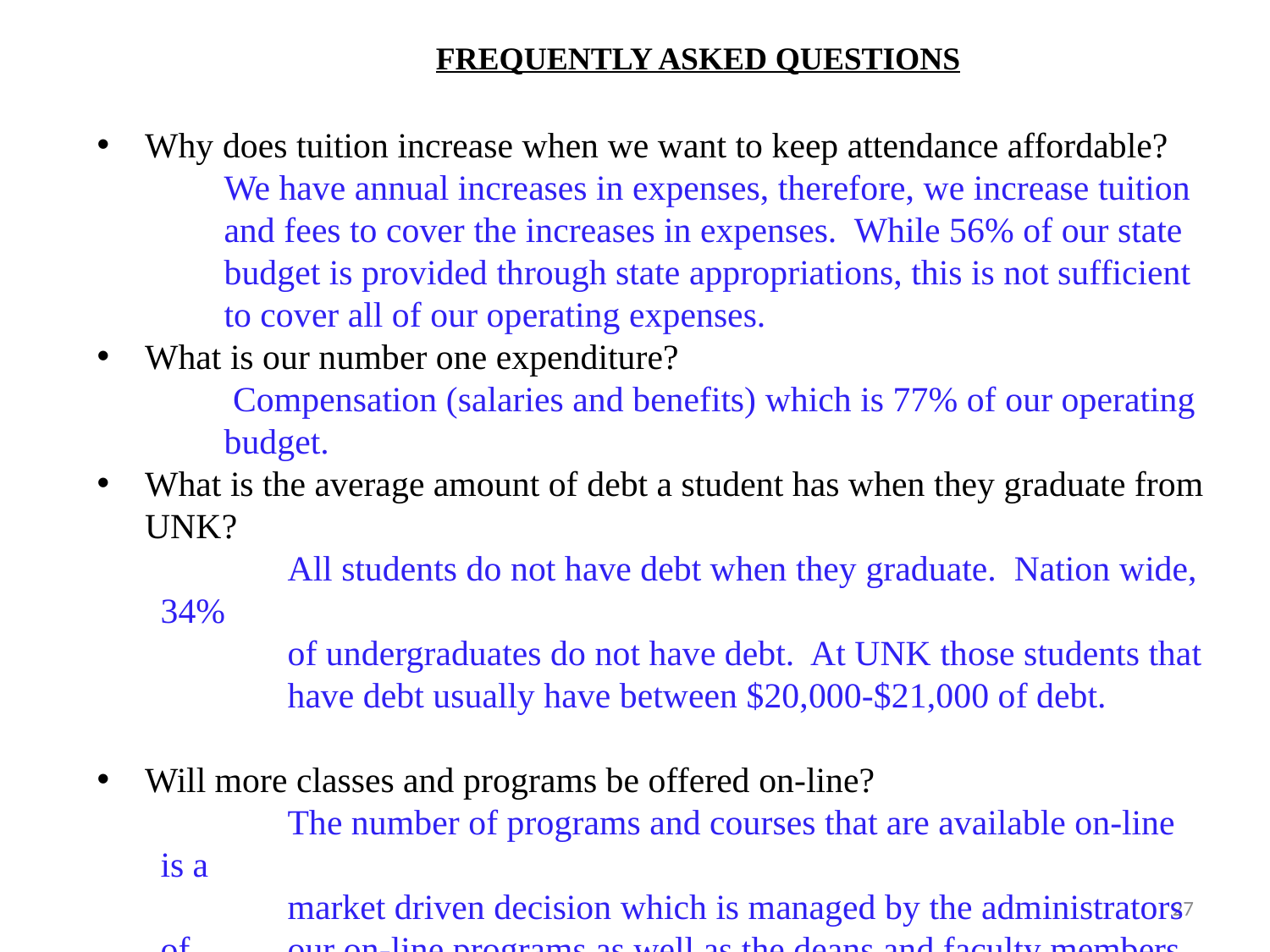

FREQUENTLY ASKED QUESTIONS
Why does tuition increase when we want to keep attendance affordable?
	We have annual increases in expenses, therefore, we increase tuition 	and fees to cover the increases in expenses.  While 56% of our state 	budget is provided through state appropriations, this is not sufficient 	to cover all of our operating expenses.
What is our number one expenditure?
	 Compensation (salaries and benefits) which is 77% of our operating
	budget.
What is the average amount of debt a student has when they graduate from UNK?
	All students do not have debt when they graduate.  Nation wide, 34%
	of undergraduates do not have debt.  At UNK those students that 	have debt usually have between $20,000-$21,000 of debt.

Will more classes and programs be offered on-line?
	The number of programs and courses that are available on-line is a
	market driven decision which is managed by the administrators of 	our on-line programs as well as the deans and faculty members.

27